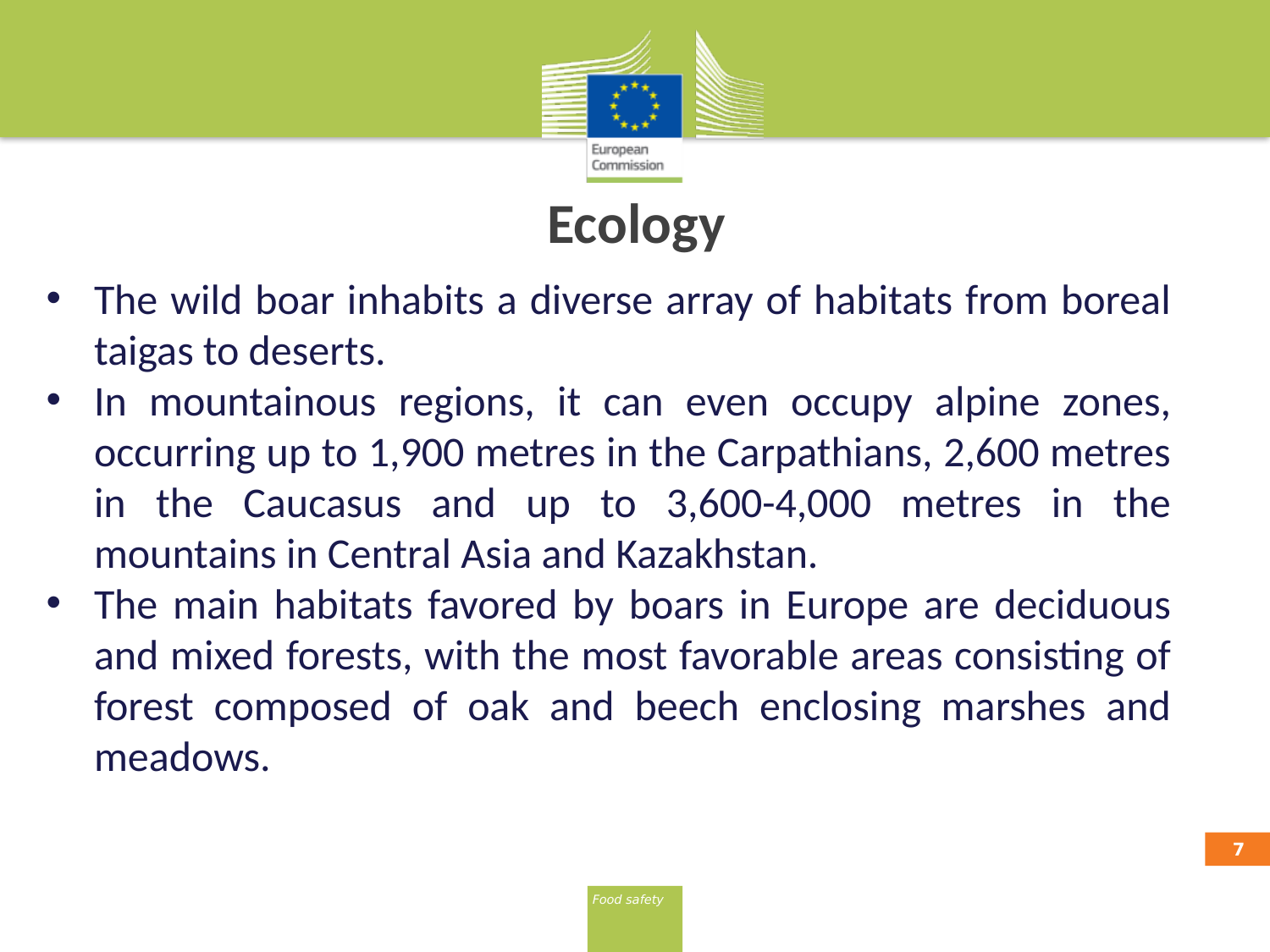

# Ecology
The wild boar inhabits a diverse array of habitats from boreal taigas to deserts.
In mountainous regions, it can even occupy alpine zones, occurring up to 1,900 metres in the Carpathians, 2,600 metres in the Caucasus and up to 3,600-4,000 metres in the mountains in Central Asia and Kazakhstan.
The main habitats favored by boars in Europe are deciduous and mixed forests, with the most favorable areas consisting of forest composed of oak and beech enclosing marshes and meadows.

7